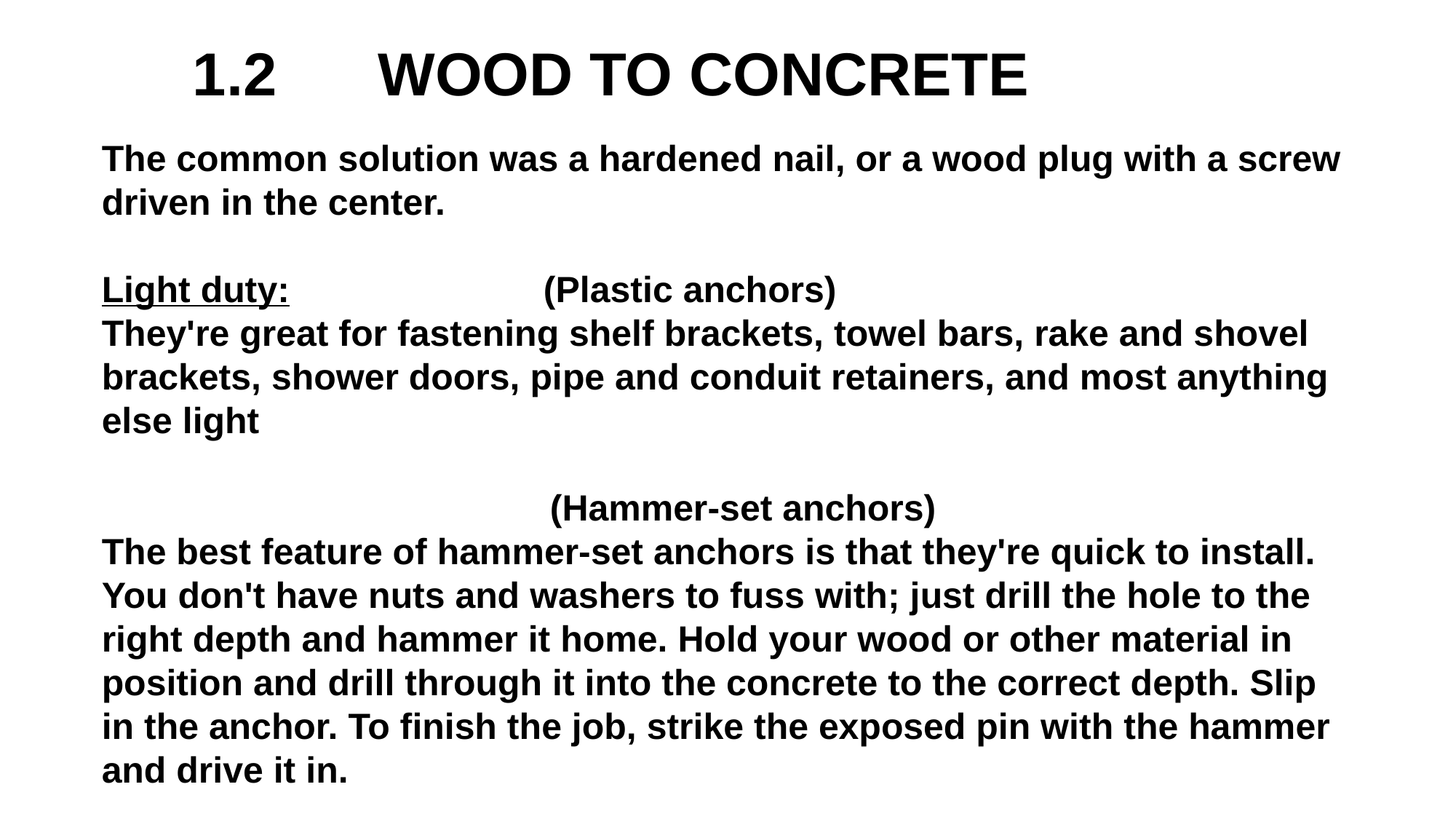

1.2      WOOD TO CONCRETE

The common solution was a hardened nail, or a wood plug with a screw driven in the center.

Light duty:                         (Plastic anchors)
They're great for fastening shelf brackets, towel bars, rake and shovel brackets, shower doors, pipe and conduit retainers, and most anything else light

                                            (Hammer-set anchors)
The best feature of hammer-set anchors is that they're quick to install. You don't have nuts and washers to fuss with; just drill the hole to the right depth and hammer it home. Hold your wood or other material in position and drill through it into the concrete to the correct depth. Slip in the anchor. To finish the job, strike the exposed pin with the hammer and drive it in.